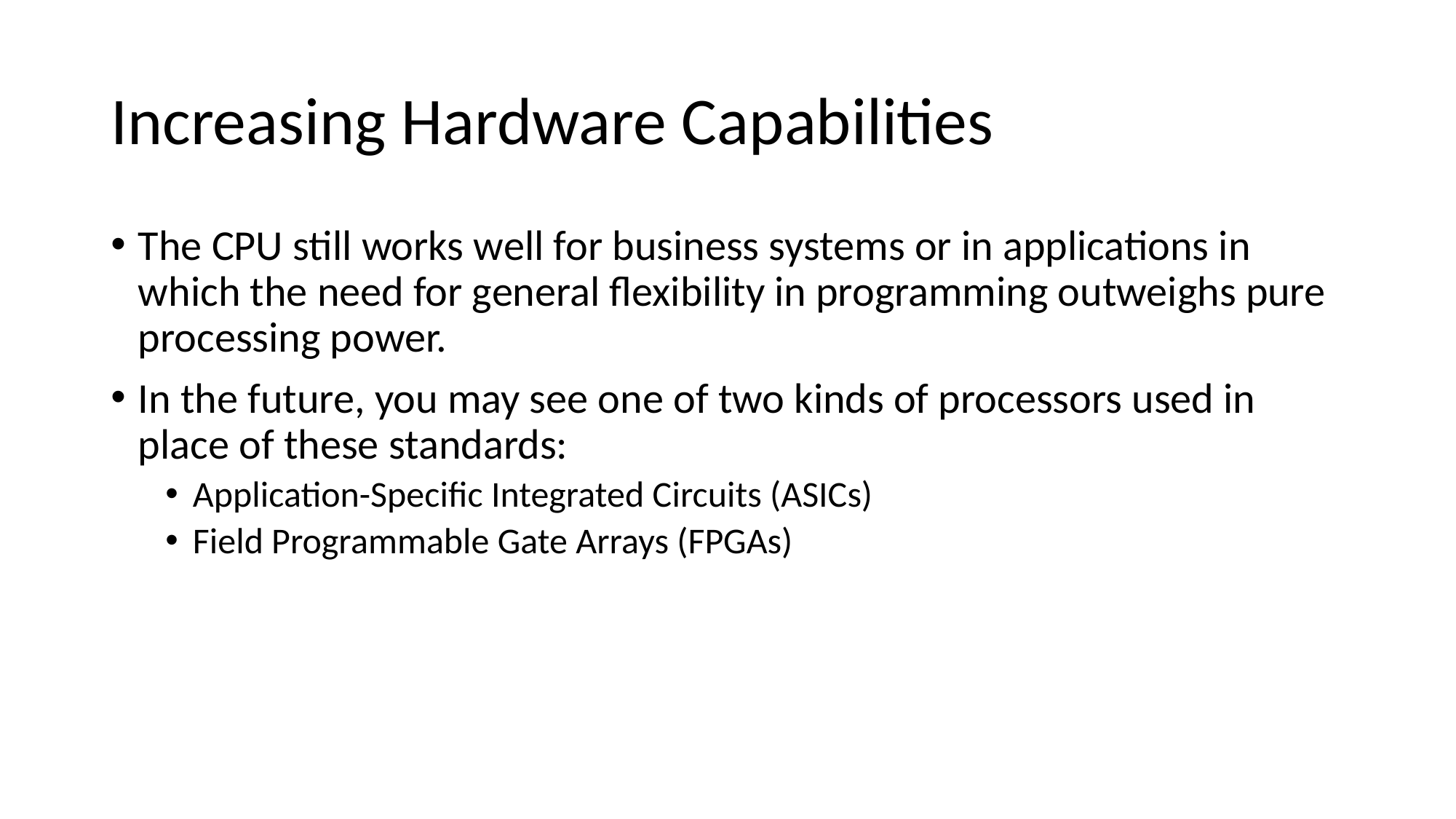

# Increasing Hardware Capabilities
The CPU still works well for business systems or in applications in which the need for general flexibility in programming outweighs pure processing power.
In the future, you may see one of two kinds of processors used in place of these standards:
Application-Specific Integrated Circuits (ASICs)
Field Programmable Gate Arrays (FPGAs)